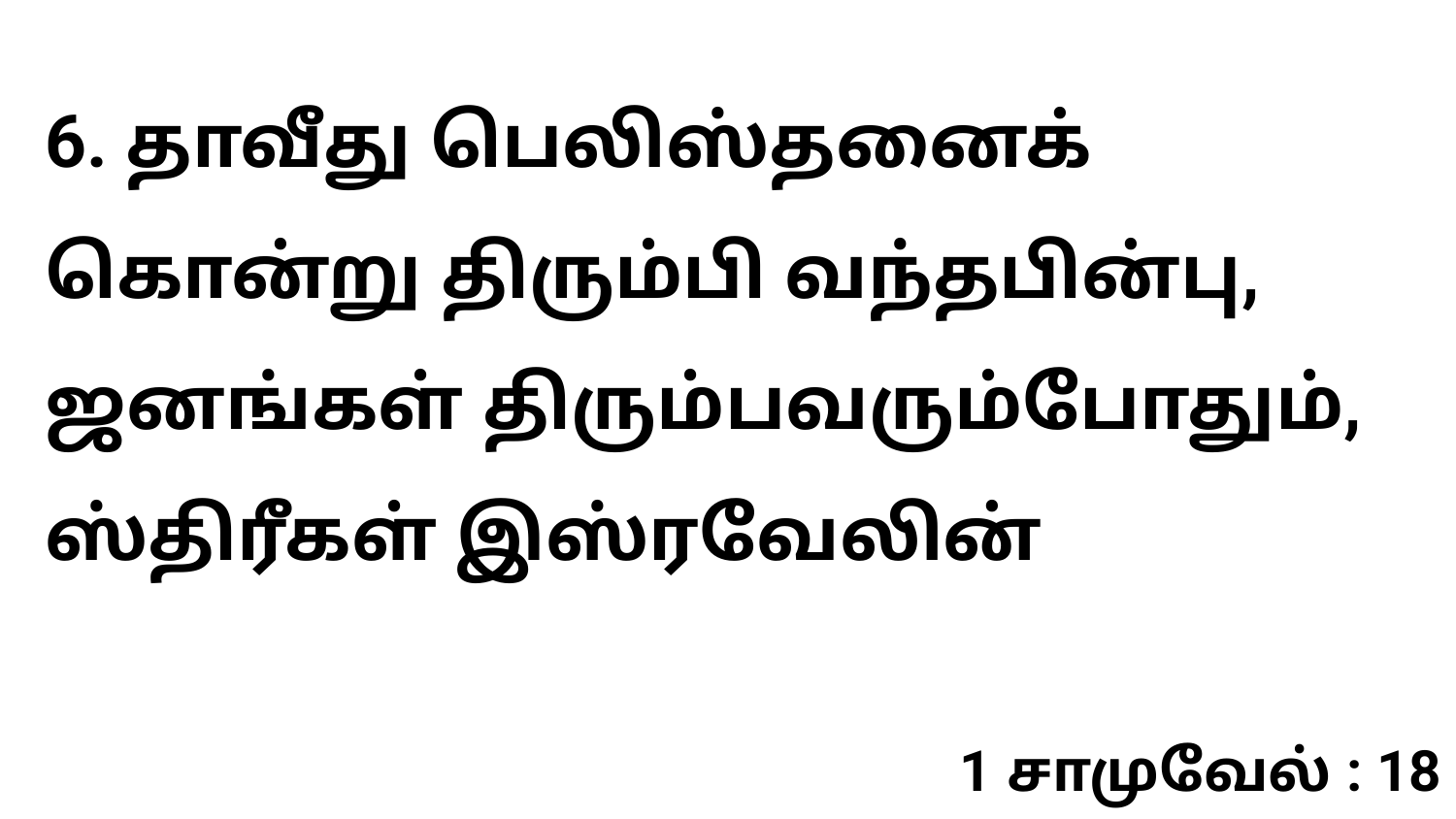

6. தாவீது பெலிஸ்தனைக் கொன்று திரும்பி வந்தபின்பு, ஜனங்கள் திரும்பவரும்போதும், ஸ்திரீகள் இஸ்ரவேலின்
1 சாமுவேல் : 18